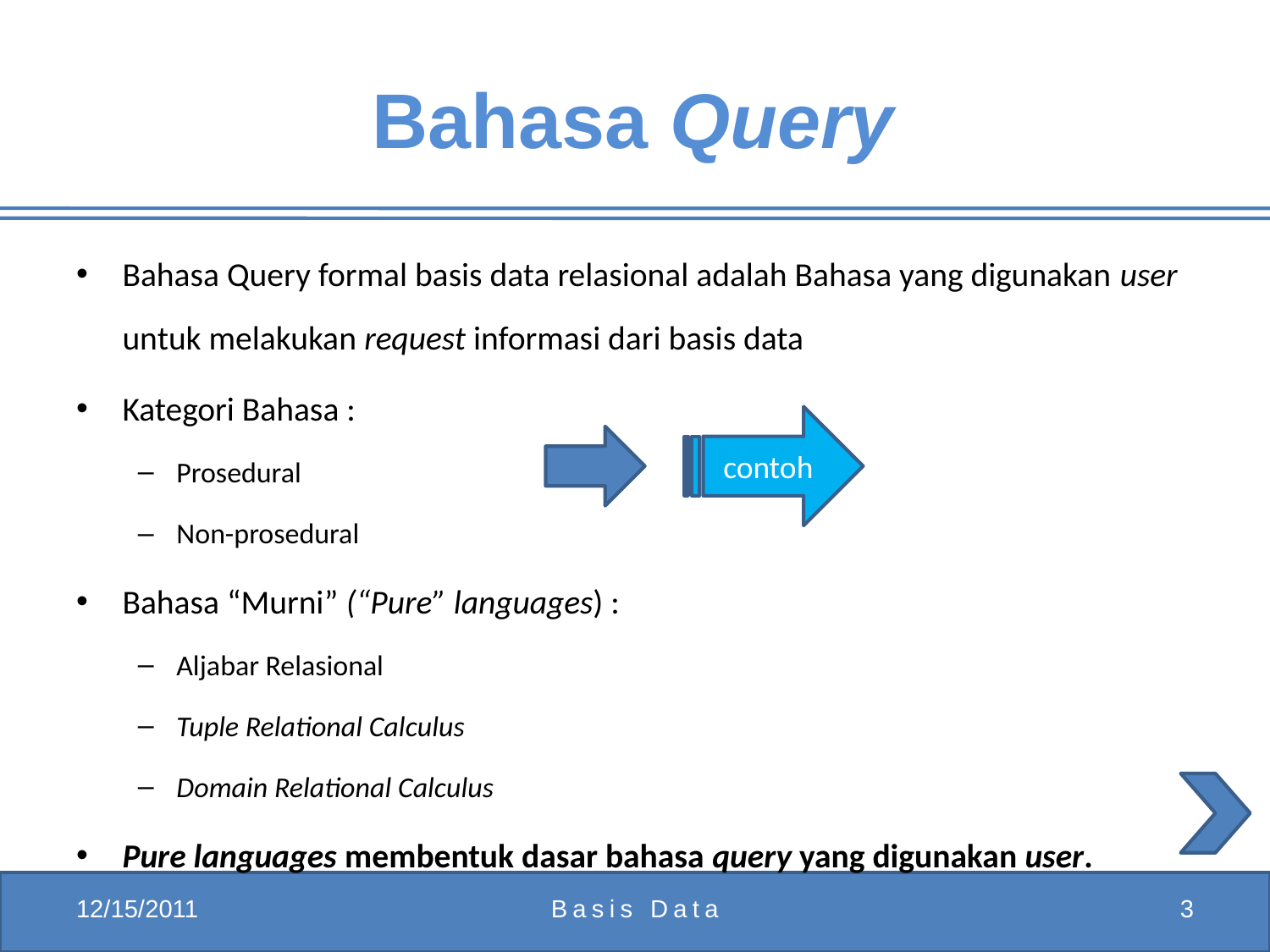

# Bahasa Query
Bahasa Query formal basis data relasional adalah Bahasa yang digunakan user untuk melakukan request informasi dari basis data
Kategori Bahasa :
Prosedural
Non-prosedural
Bahasa “Murni” (“Pure” languages) :
Aljabar Relasional
Tuple Relational Calculus
Domain Relational Calculus
Pure languages membentuk dasar bahasa query yang digunakan user.
contoh

12/15/2011
Basis Data
3